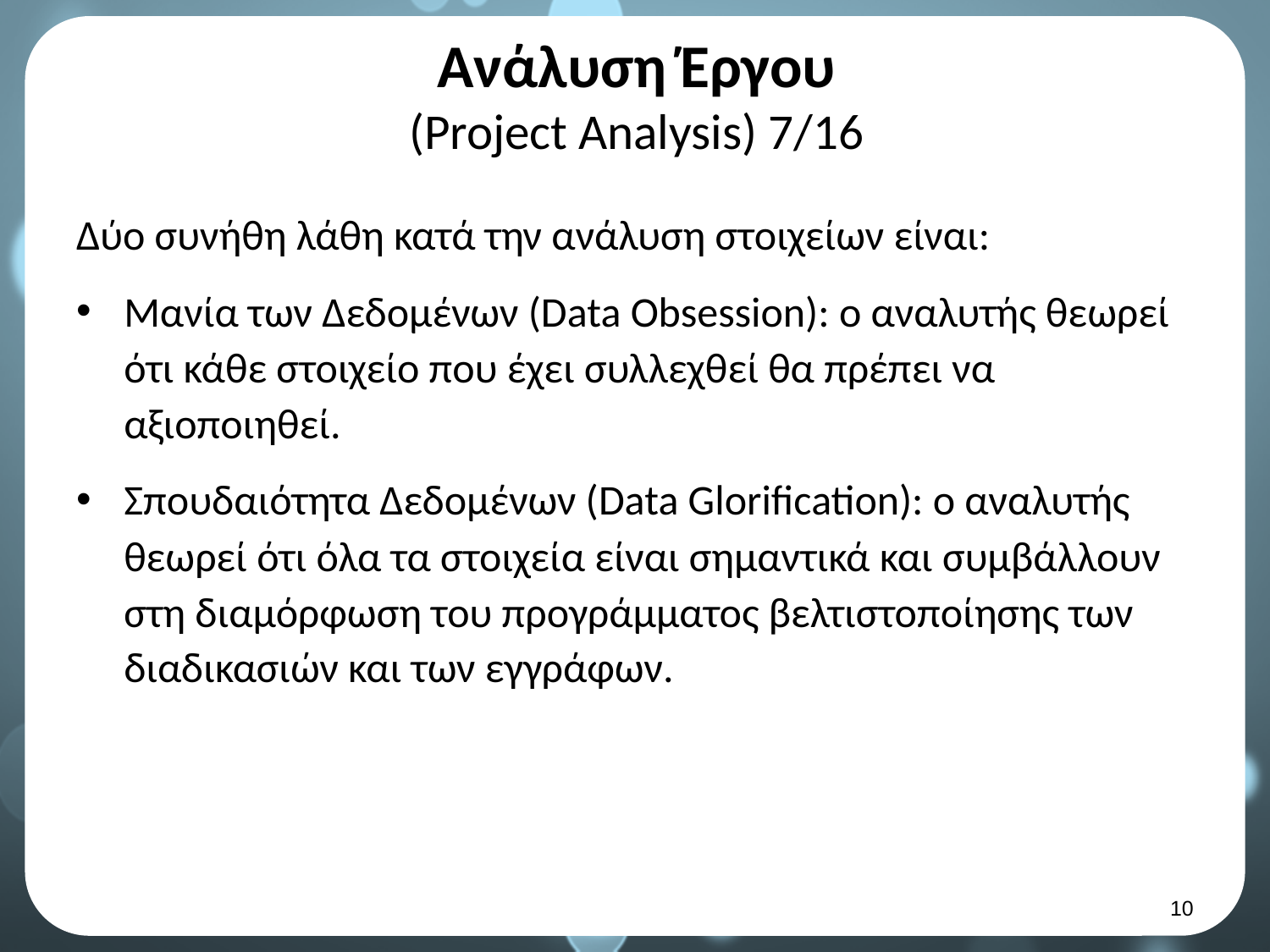

# Ανάλυση Έργου (Project Analysis) 7/16
Δύο συνήθη λάθη κατά την ανάλυση στοιχείων είναι:
Μανία των Δεδομένων (Data Obsession): ο αναλυτής θεωρεί ότι κάθε στοιχείο που έχει συλλεχθεί θα πρέπει να αξιοποιηθεί.
Σπουδαιότητα Δεδομένων (Data Glorification): ο αναλυτής θεωρεί ότι όλα τα στοιχεία είναι σημαντικά και συμβάλλουν στη διαμόρφωση του προγράμματος βελτιστοποίησης των διαδικασιών και των εγγράφων.
10